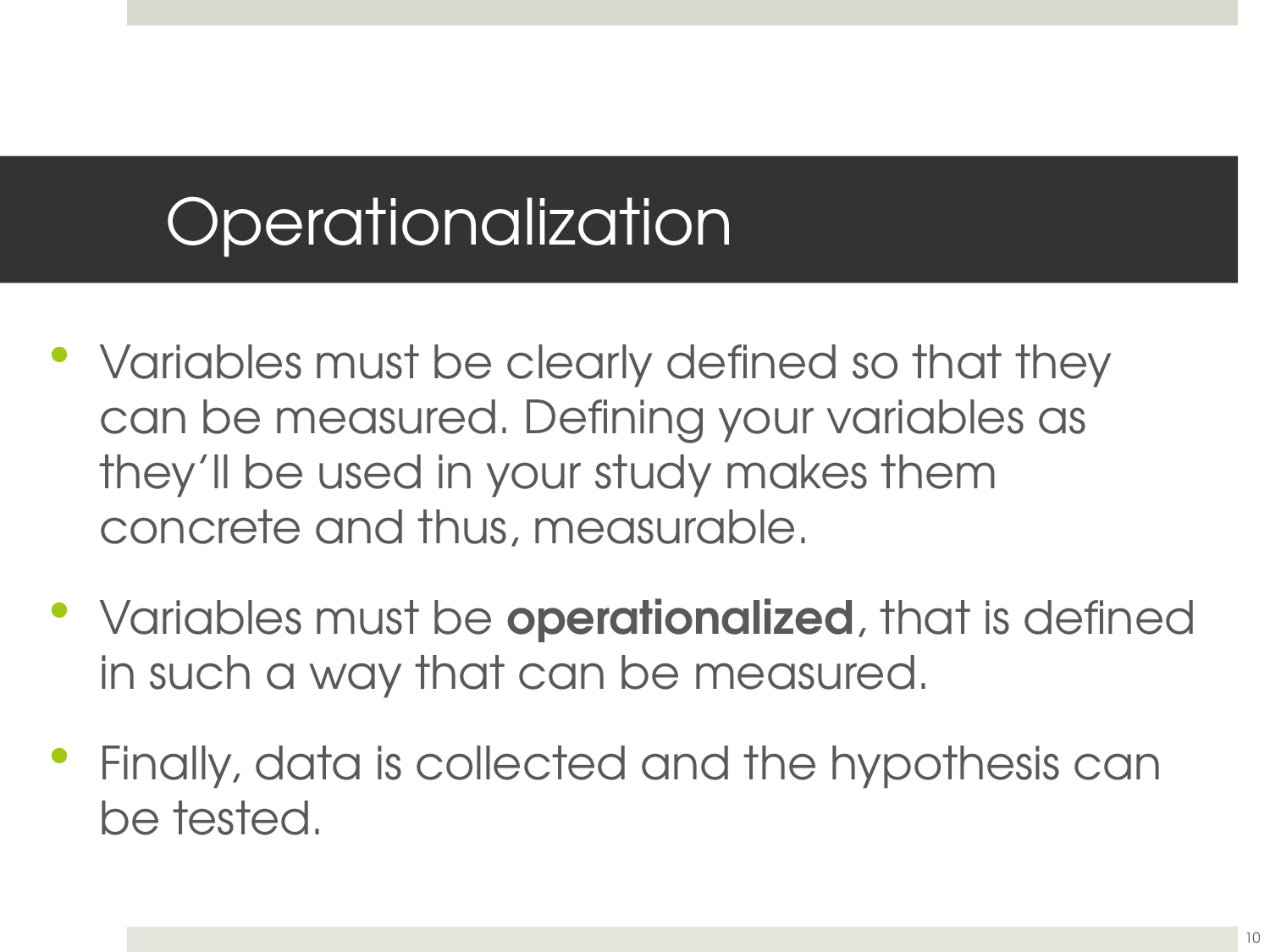

# Operationalization
Variables must be clearly defined so that they can be measured. Defining your variables as they’ll be used in your study makes them concrete and thus, measurable.
Variables must be operationalized, that is defined in such a way that can be measured.
Finally, data is collected and the hypothesis can be tested.

10